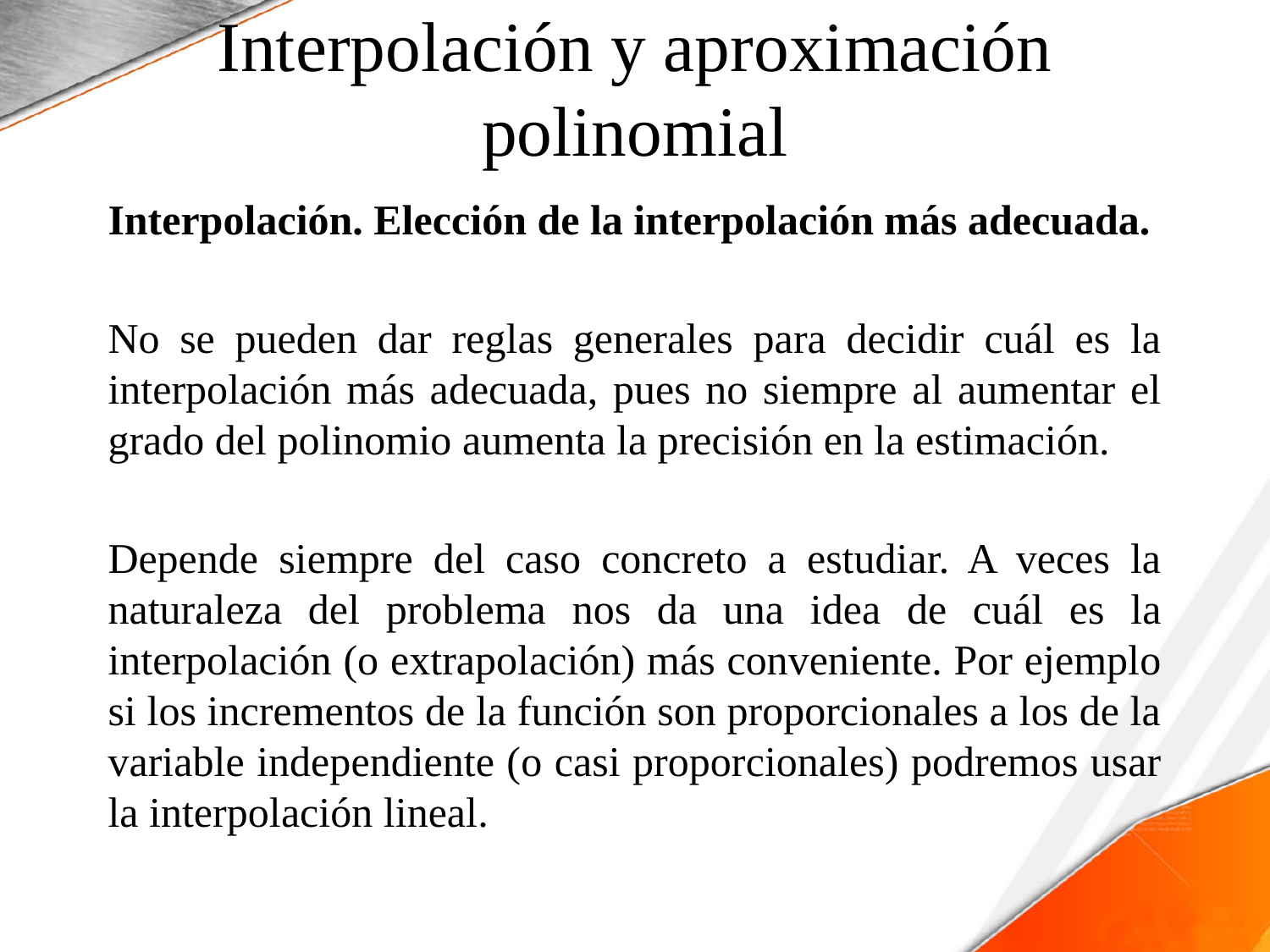

# Interpolación y aproximación polinomial
Interpolación. Elección de la interpolación más adecuada.

No se pueden dar reglas generales para decidir cuál es la interpolación más adecuada, pues no siempre al aumentar el grado del polinomio aumenta la precisión en la estimación.

Depende siempre del caso concreto a estudiar. A veces la naturaleza del problema nos da una idea de cuál es la interpolación (o extrapolación) más conveniente. Por ejemplo si los incrementos de la función son proporcionales a los de la variable independiente (o casi proporcionales) podremos usar la interpolación lineal.